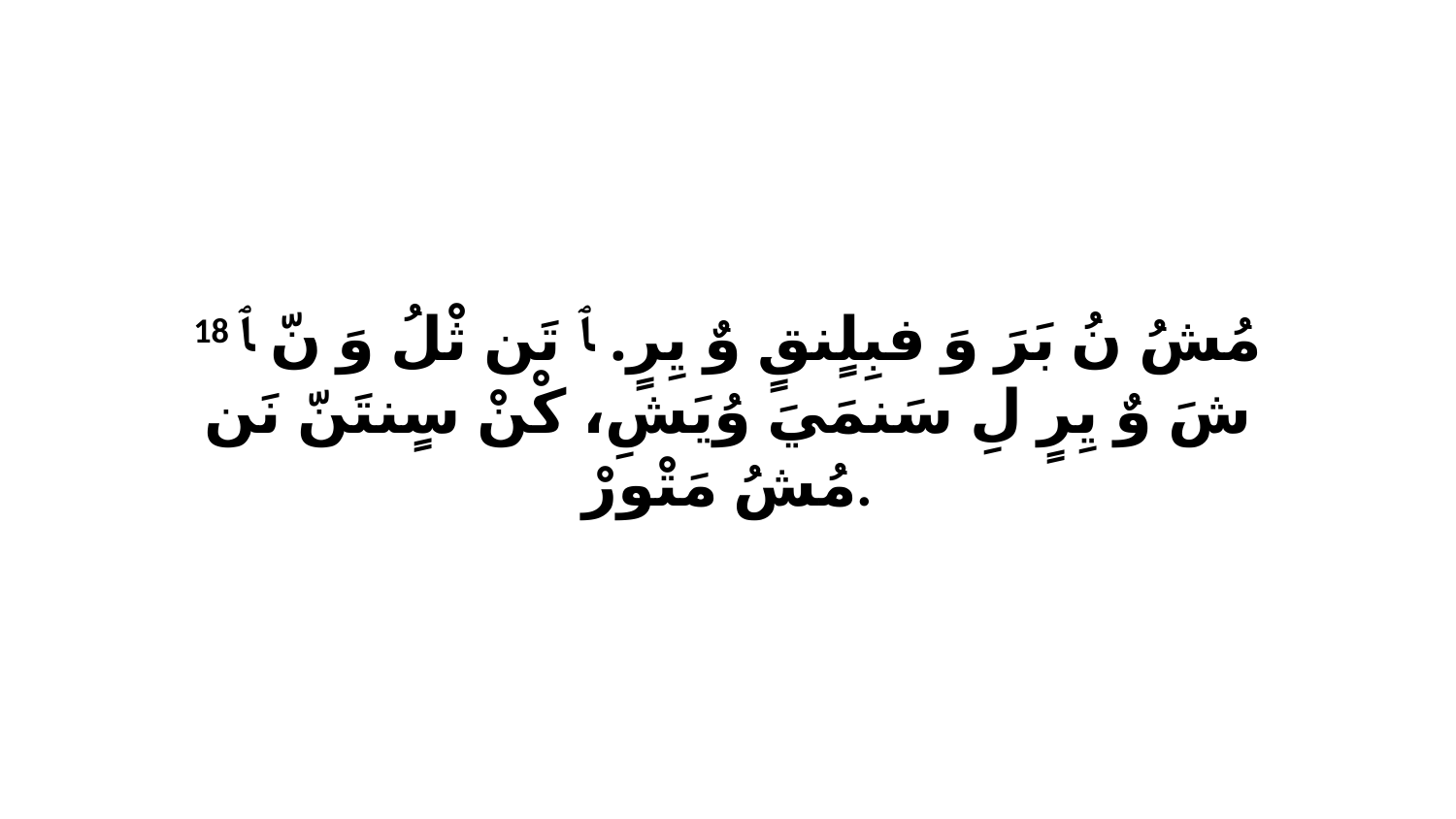

18 مُشُ نُ بَرَ وَ فبِلٍنقٍ وٌ يِرٍ. ﭑ تَن ثْلُ وَ نّ ﭑ شَ وٌ يِرٍ لِ سَنمَيَ وُيَشِ، كْنْ سٍنتَنّ نَن مُشُ مَتْورْ.